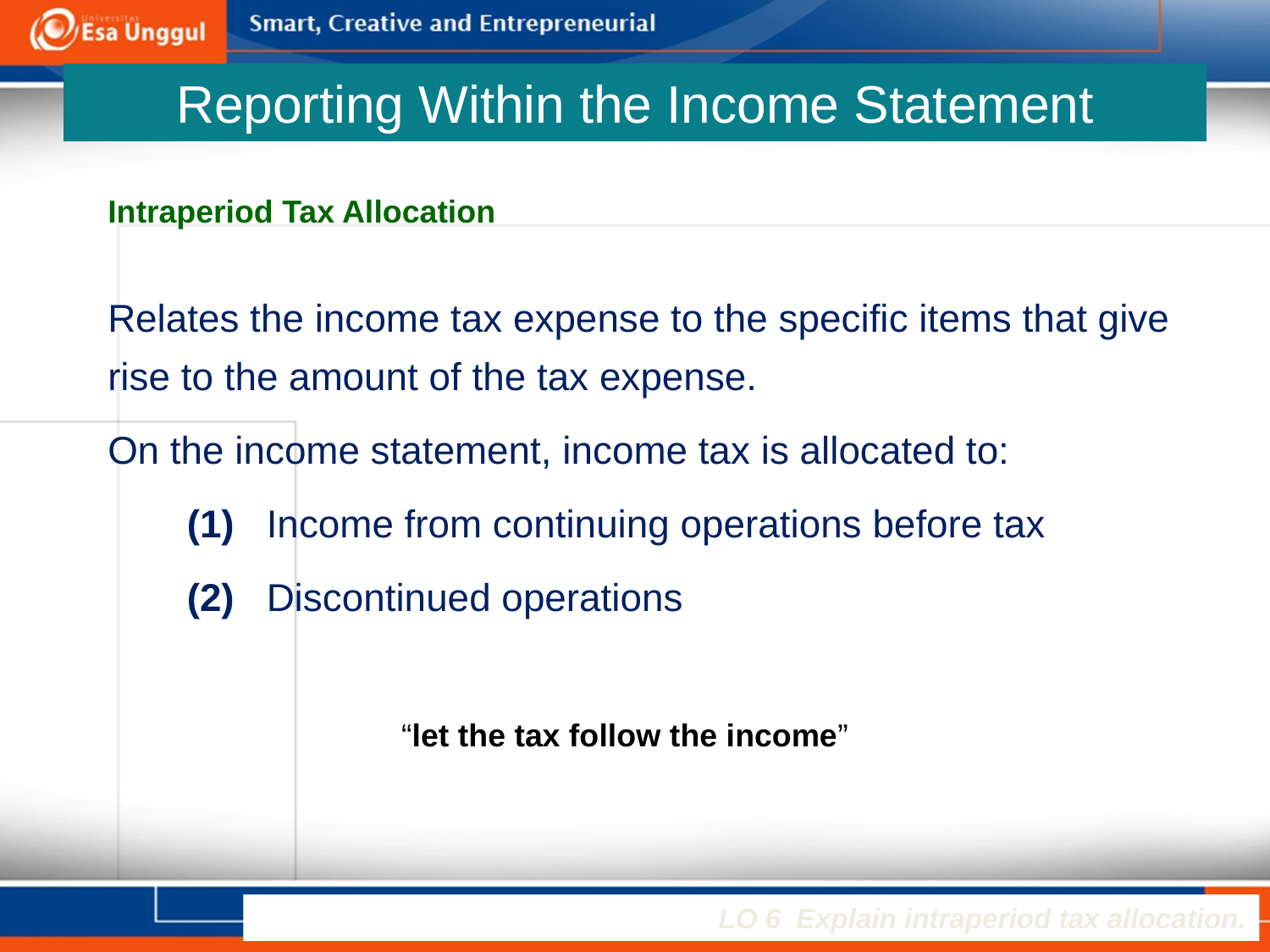

# Reporting Within the Income Statement
Intraperiod Tax Allocation
Relates the income tax expense to the specific items that give rise to the amount of the tax expense.
On the income statement, income tax is allocated to:
(1)	Income from continuing operations before tax
(2) 	Discontinued operations
“let the tax follow the income”
LO 6  Explain intraperiod tax allocation.